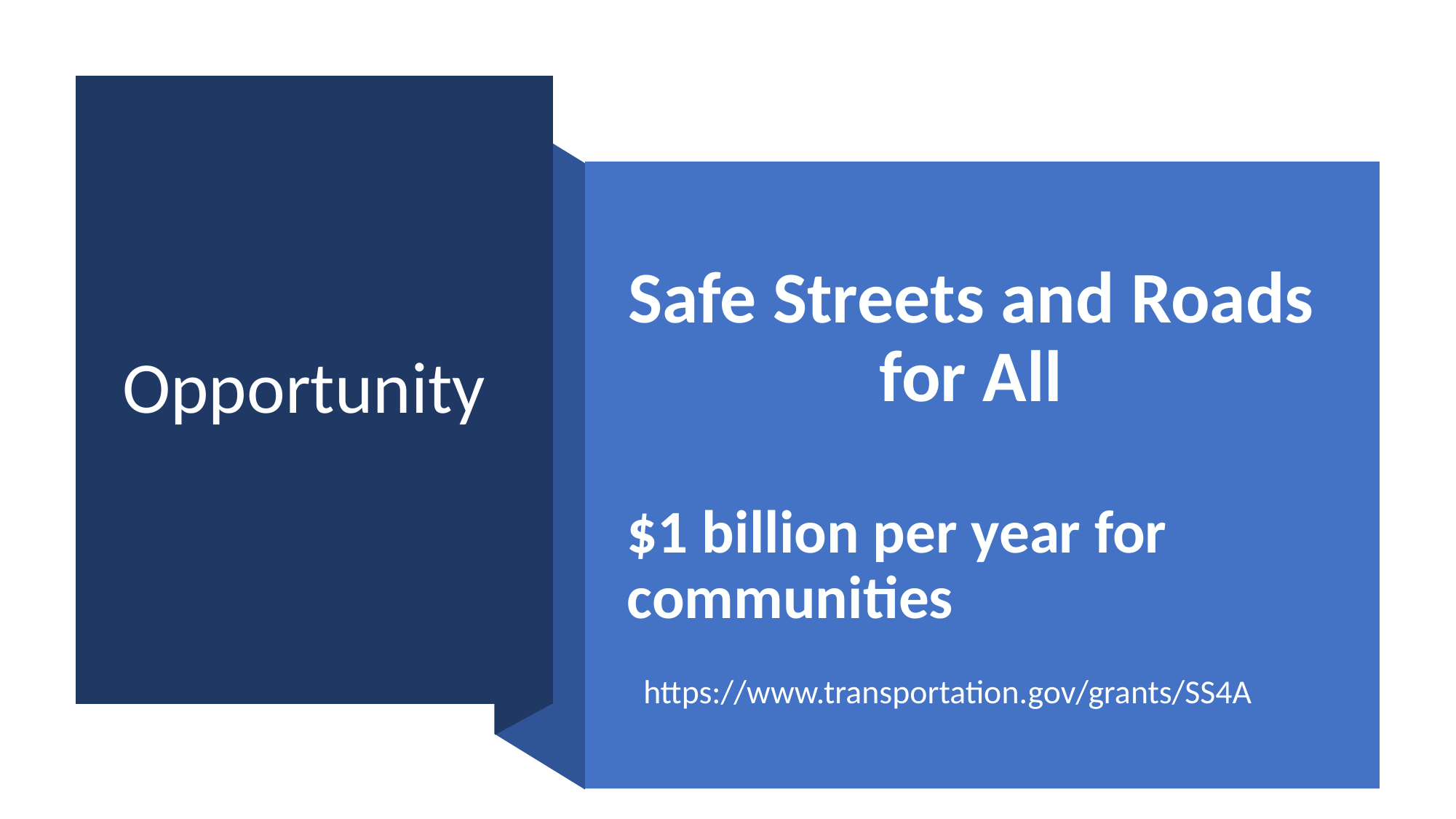

# Opportunity

Safe Streets and Roads for All

$1 billion per year for communities
 https://www.transportation.gov/grants/SS4A